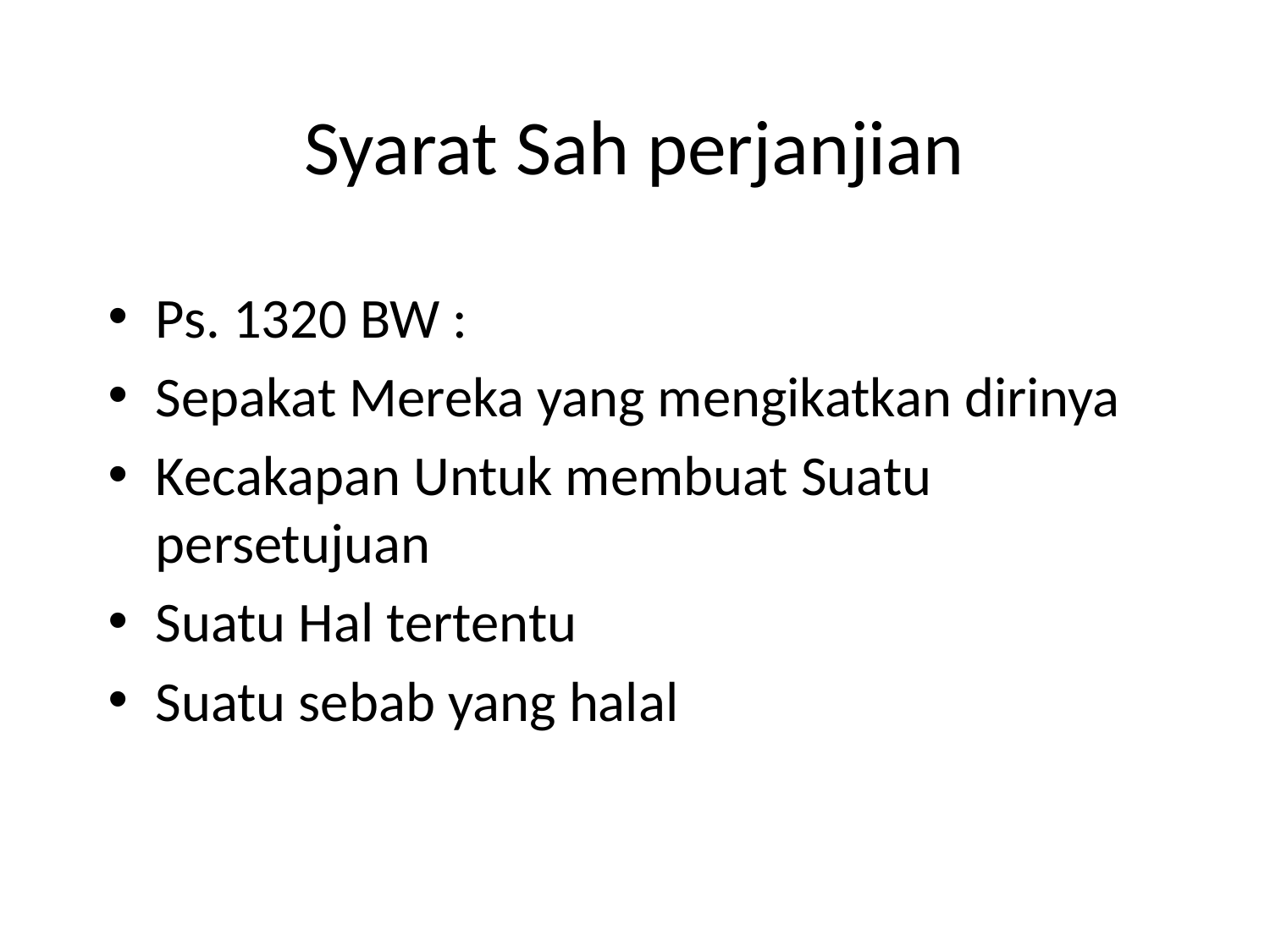

# Syarat Sah perjanjian
Ps. 1320 BW :
Sepakat Mereka yang mengikatkan dirinya
Kecakapan Untuk membuat Suatu persetujuan
Suatu Hal tertentu
Suatu sebab yang halal